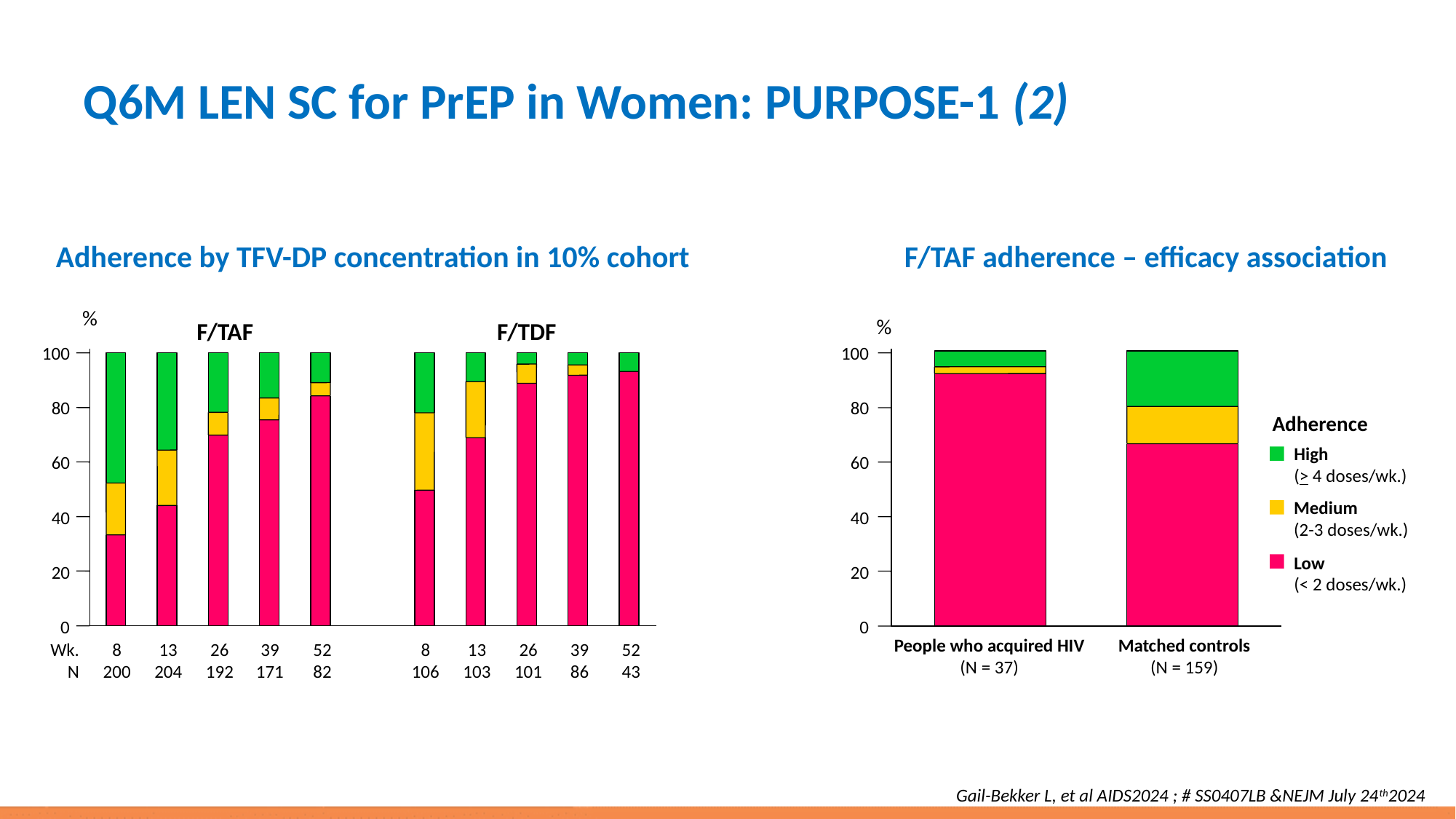

# Q6M LEN SC for PrEP in Women: PURPOSE-1 (2)
Adherence by TFV-DP concentration in 10% cohort
F/TAF adherence – efficacy association
%
F/TAF
F/TDF
100

80
60
40
20
0
Wk.
N
8
200
13
204
26
192
39
171
52
82
8
106
13
103
26
101
39
86
52
43
%
100

80
Adherence
High
(> 4 doses/wk.)
60

Medium
(2-3 doses/wk.)

40
Low
(< 2 doses/wk.)

20
0
People who acquired HIV
(N = 37)
Matched controls
(N = 159)
Gail-Bekker L, et al AIDS2024 ; # SS0407LB &NEJM July 24th2024